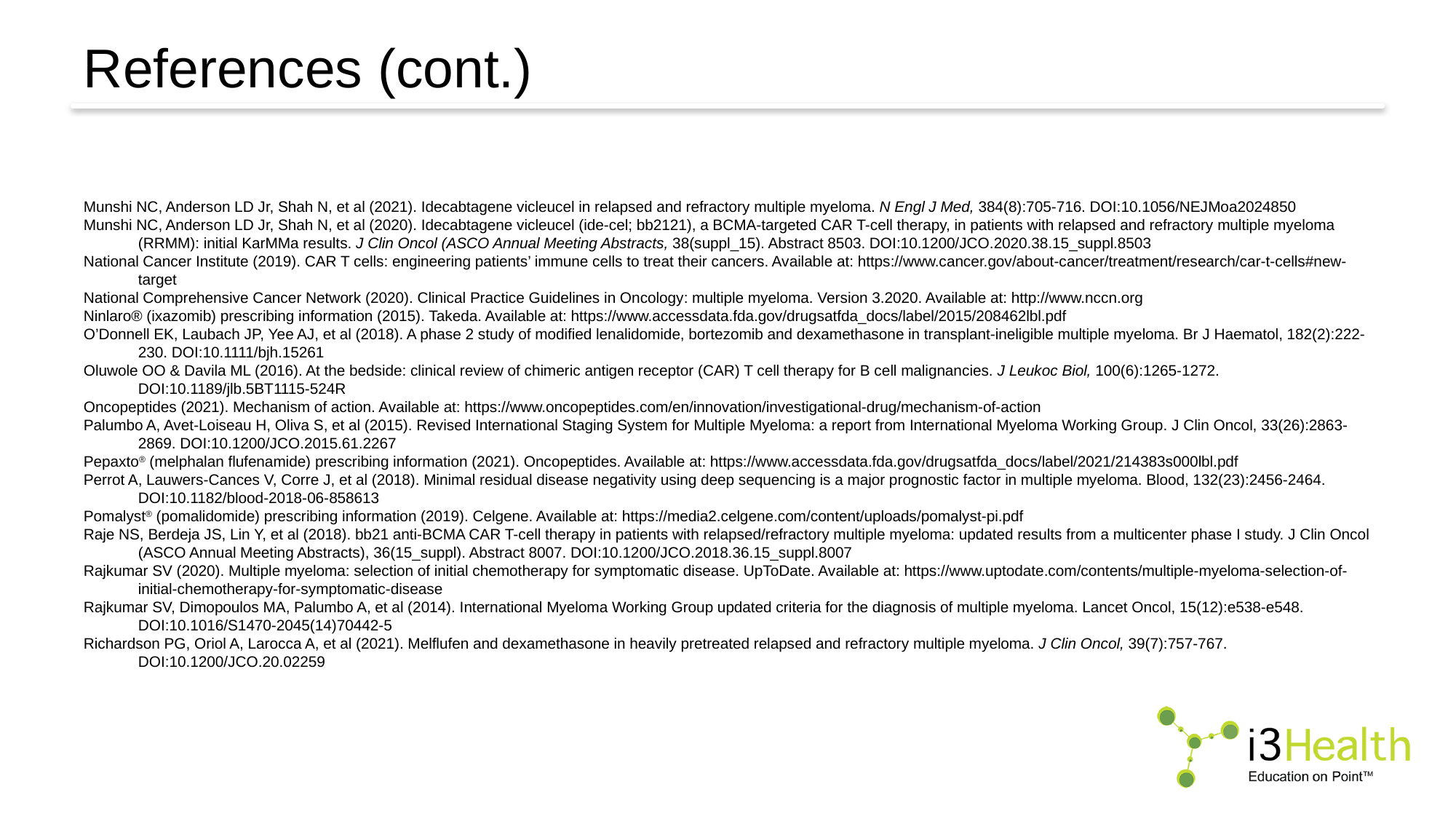

# References (cont.)
Munshi NC, Anderson LD Jr, Shah N, et al (2021). Idecabtagene vicleucel in relapsed and refractory multiple myeloma. N Engl J Med, 384(8):705-716. DOI:10.1056/NEJMoa2024850
Munshi NC, Anderson LD Jr, Shah N, et al (2020). Idecabtagene vicleucel (ide-cel; bb2121), a BCMA-targeted CAR T-cell therapy, in patients with relapsed and refractory multiple myeloma (RRMM): initial KarMMa results. J Clin Oncol (ASCO Annual Meeting Abstracts, 38(suppl_15). Abstract 8503. DOI:10.1200/JCO.2020.38.15_suppl.8503
National Cancer Institute (2019). CAR T cells: engineering patients’ immune cells to treat their cancers. Available at: https://www.cancer.gov/about-cancer/treatment/research/car-t-cells#new-target
National Comprehensive Cancer Network (2020). Clinical Practice Guidelines in Oncology: multiple myeloma. Version 3.2020. Available at: http://www.nccn.org
Ninlaro® (ixazomib) prescribing information (2015). Takeda. Available at: https://www.accessdata.fda.gov/drugsatfda_docs/label/2015/208462lbl.pdf
O’Donnell EK, Laubach JP, Yee AJ, et al (2018). A phase 2 study of modified lenalidomide, bortezomib and dexamethasone in transplant-ineligible multiple myeloma. Br J Haematol, 182(2):222-230. DOI:10.1111/bjh.15261
Oluwole OO & Davila ML (2016). At the bedside: clinical review of chimeric antigen receptor (CAR) T cell therapy for B cell malignancies. J Leukoc Biol, 100(6):1265-1272. DOI:10.1189/jlb.5BT1115-524R
Oncopeptides (2021). Mechanism of action. Available at: https://www.oncopeptides.com/en/innovation/investigational-drug/mechanism-of-action
Palumbo A, Avet-Loiseau H, Oliva S, et al (2015). Revised International Staging System for Multiple Myeloma: a report from International Myeloma Working Group. J Clin Oncol, 33(26):2863-2869. DOI:10.1200/JCO.2015.61.2267
Pepaxto® (melphalan flufenamide) prescribing information (2021). Oncopeptides. Available at: https://www.accessdata.fda.gov/drugsatfda_docs/label/2021/214383s000lbl.pdf
Perrot A, Lauwers-Cances V, Corre J, et al (2018). Minimal residual disease negativity using deep sequencing is a major prognostic factor in multiple myeloma. Blood, 132(23):2456-2464. DOI:10.1182/blood-2018-06-858613
Pomalyst® (pomalidomide) prescribing information (2019). Celgene. Available at: https://media2.celgene.com/content/uploads/pomalyst-pi.pdf
Raje NS, Berdeja JS, Lin Y, et al (2018). bb21 anti-BCMA CAR T-cell therapy in patients with relapsed/refractory multiple myeloma: updated results from a multicenter phase I study. J Clin Oncol (ASCO Annual Meeting Abstracts), 36(15_suppl). Abstract 8007. DOI:10.1200/JCO.2018.36.15_suppl.8007
Rajkumar SV (2020). Multiple myeloma: selection of initial chemotherapy for symptomatic disease. UpToDate. Available at: https://www.uptodate.com/contents/multiple-myeloma-selection-of-initial-chemotherapy-for-symptomatic-disease
Rajkumar SV, Dimopoulos MA, Palumbo A, et al (2014). International Myeloma Working Group updated criteria for the diagnosis of multiple myeloma. Lancet Oncol, 15(12):e538-e548. DOI:10.1016/S1470-2045(14)70442-5
Richardson PG, Oriol A, Larocca A, et al (2021). Melflufen and dexamethasone in heavily pretreated relapsed and refractory multiple myeloma. J Clin Oncol, 39(7):757-767. DOI:10.1200/JCO.20.02259